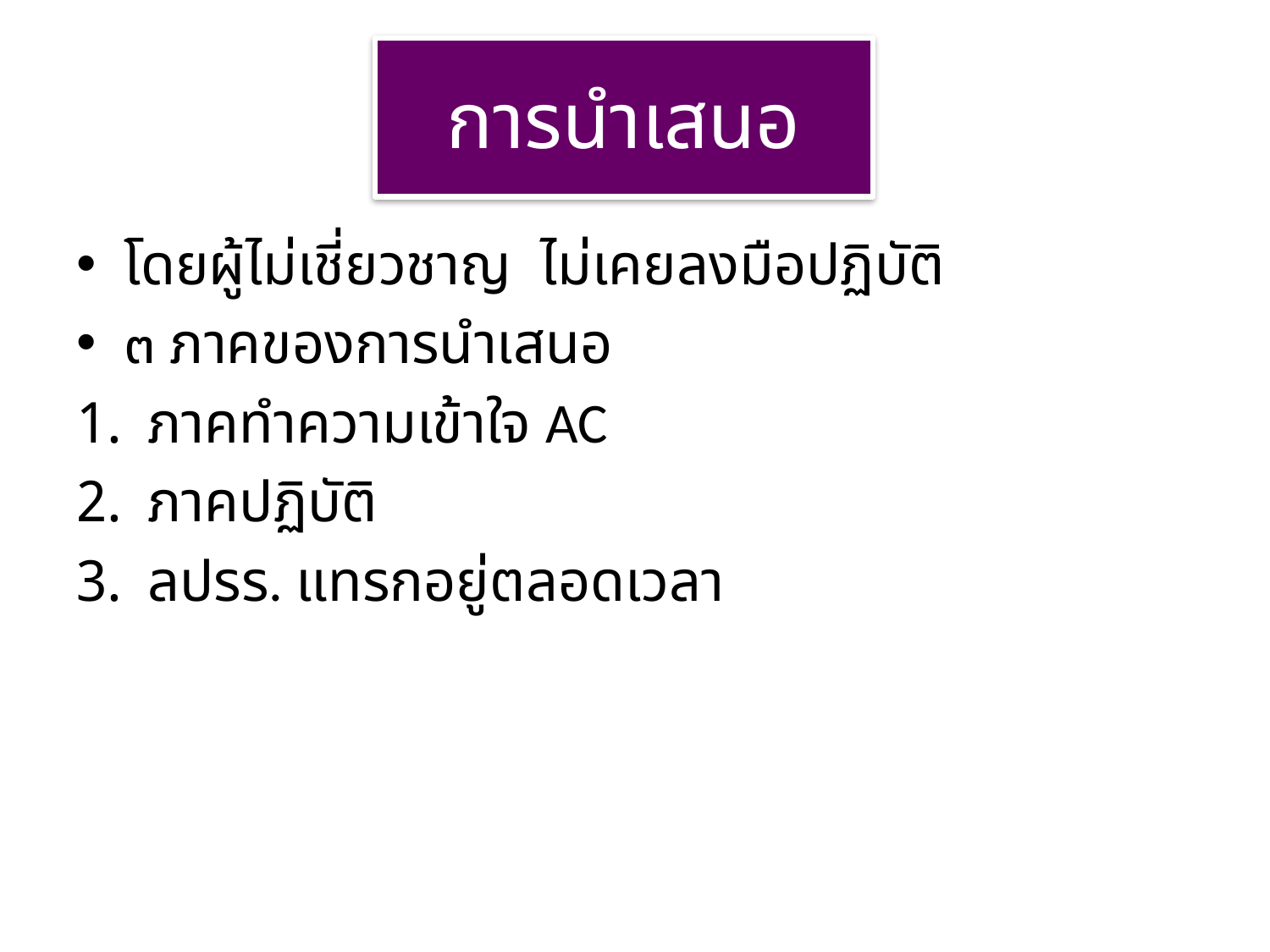

# การนำเสนอ
โดยผู้ไม่เชี่ยวชาญ  ไม่เคยลงมือปฏิบัติ
๓ ภาคของการนำเสนอ
ภาคทำความเข้าใจ AC
ภาคปฏิบัติ
ลปรร. แทรกอยู่ตลอดเวลา